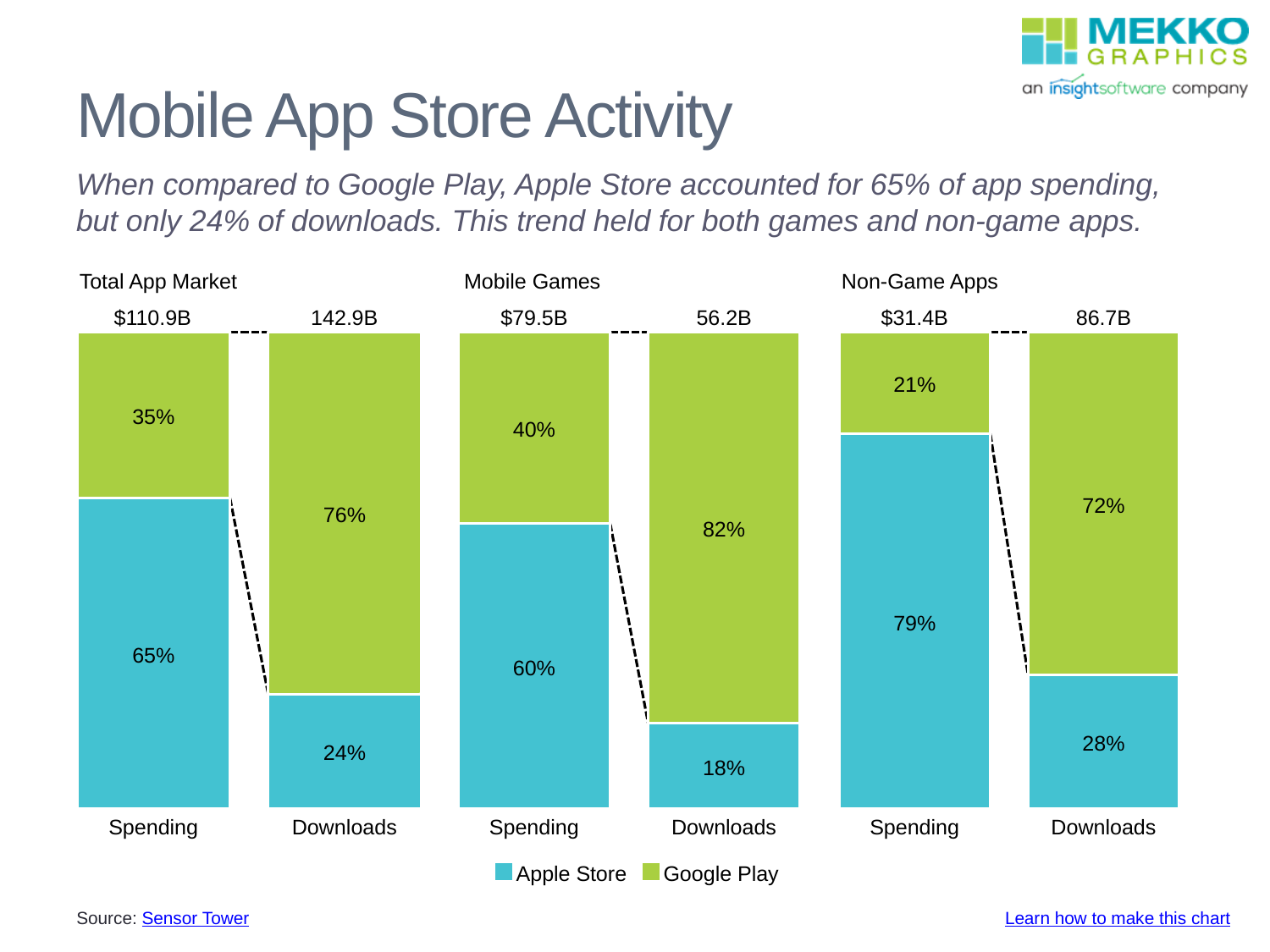

overall_1_132213375723555888 columns_1_132213375723555888
# Mobile App Store Activity
When compared to Google Play, Apple Store accounted for 65% of app spending, but only 24% of downloads. This trend held for both games and non-game apps.

Source: Sensor Tower
Learn how to make this chart